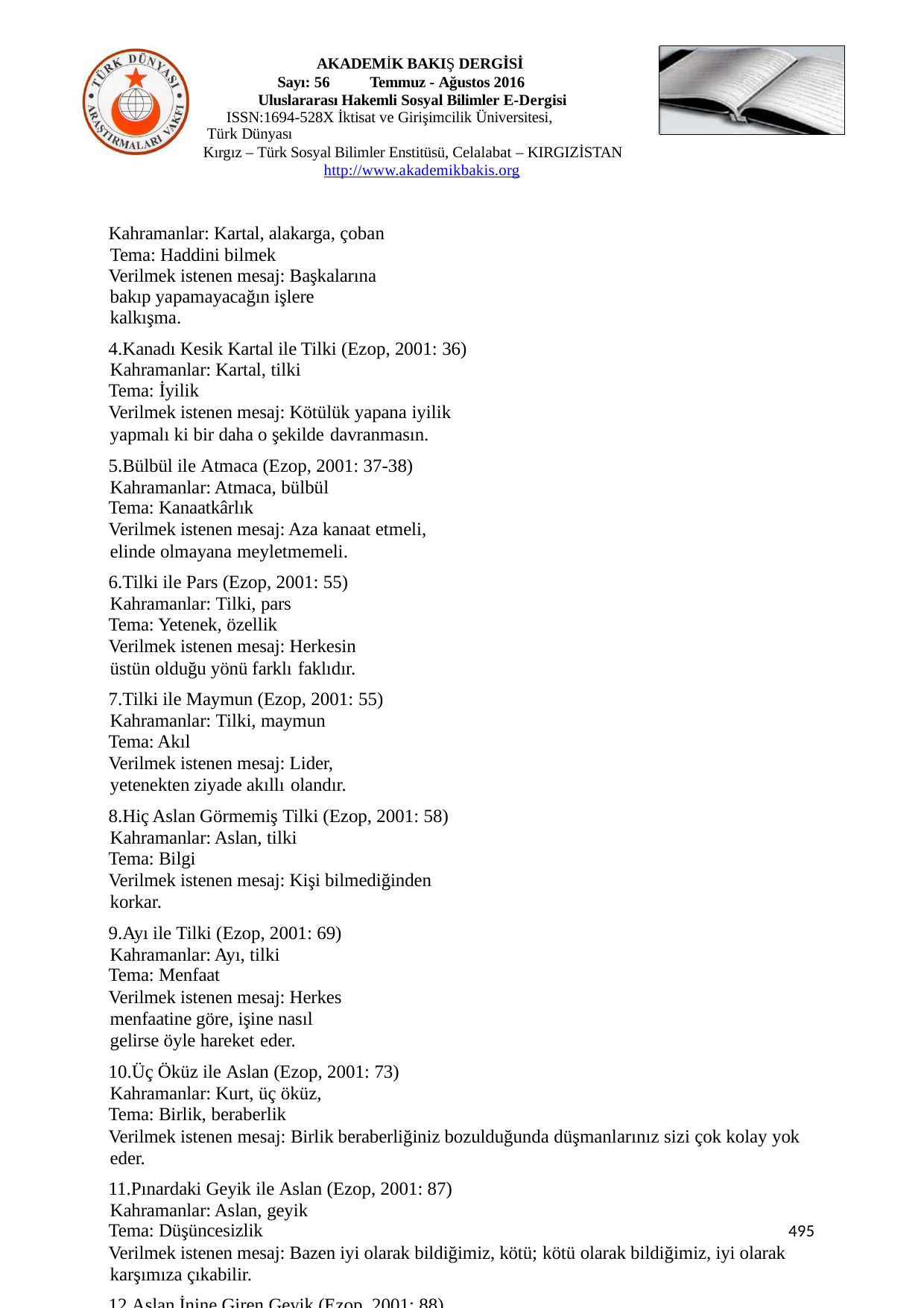

AKADEMİK BAKIŞ DERGİSİ
Sayı: 56	Temmuz - Ağustos 2016  Uluslararası Hakemli Sosyal Bilimler E-Dergisi
ISSN:1694-528X İktisat ve Girişimcilik Üniversitesi, Türk Dünyası
Kırgız – Türk Sosyal Bilimler Enstitüsü, Celalabat – KIRGIZİSTAN  http://www.akademikbakis.org

Kahramanlar: Kartal, alakarga, çoban  Tema: Haddini bilmek
Verilmek istenen mesaj: Başkalarına bakıp yapamayacağın işlere kalkışma.
Kanadı Kesik Kartal ile Tilki (Ezop, 2001: 36)  Kahramanlar: Kartal, tilki
Tema: İyilik
Verilmek istenen mesaj: Kötülük yapana iyilik yapmalı ki bir daha o şekilde davranmasın.
Bülbül ile Atmaca (Ezop, 2001: 37-38)  Kahramanlar: Atmaca, bülbül
Tema: Kanaatkârlık
Verilmek istenen mesaj: Aza kanaat etmeli, elinde olmayana meyletmemeli.
Tilki ile Pars (Ezop, 2001: 55)  Kahramanlar: Tilki, pars
Tema: Yetenek, özellik
Verilmek istenen mesaj: Herkesin üstün olduğu yönü farklı faklıdır.
Tilki ile Maymun (Ezop, 2001: 55)  Kahramanlar: Tilki, maymun
Tema: Akıl
Verilmek istenen mesaj: Lider, yetenekten ziyade akıllı olandır.
Hiç Aslan Görmemiş Tilki (Ezop, 2001: 58)  Kahramanlar: Aslan, tilki
Tema: Bilgi
Verilmek istenen mesaj: Kişi bilmediğinden korkar.
Ayı ile Tilki (Ezop, 2001: 69)  Kahramanlar: Ayı, tilki
Tema: Menfaat
Verilmek istenen mesaj: Herkes menfaatine göre, işine nasıl gelirse öyle hareket eder.
Üç Öküz ile Aslan (Ezop, 2001: 73)  Kahramanlar: Kurt, üç öküz,
Tema: Birlik, beraberlik
Verilmek istenen mesaj: Birlik beraberliğiniz bozulduğunda düşmanlarınız sizi çok kolay yok  eder.
Pınardaki Geyik ile Aslan (Ezop, 2001: 87)  Kahramanlar: Aslan, geyik
Tema: Düşüncesizlik
Verilmek istenen mesaj: Bazen iyi olarak bildiğimiz, kötü; kötü olarak bildiğimiz, iyi olarak  karşımıza çıkabilir.
Aslan İnine Giren Geyik (Ezop, 2001: 88)  Kahramanlar: Aslan, geyik
Tema: Kader
Verilmek istenen mesaj: Ne yaparsan yap kaderden kaçılmaz.
Alakarga ile Tilki (Ezop, 2001: 116)
495